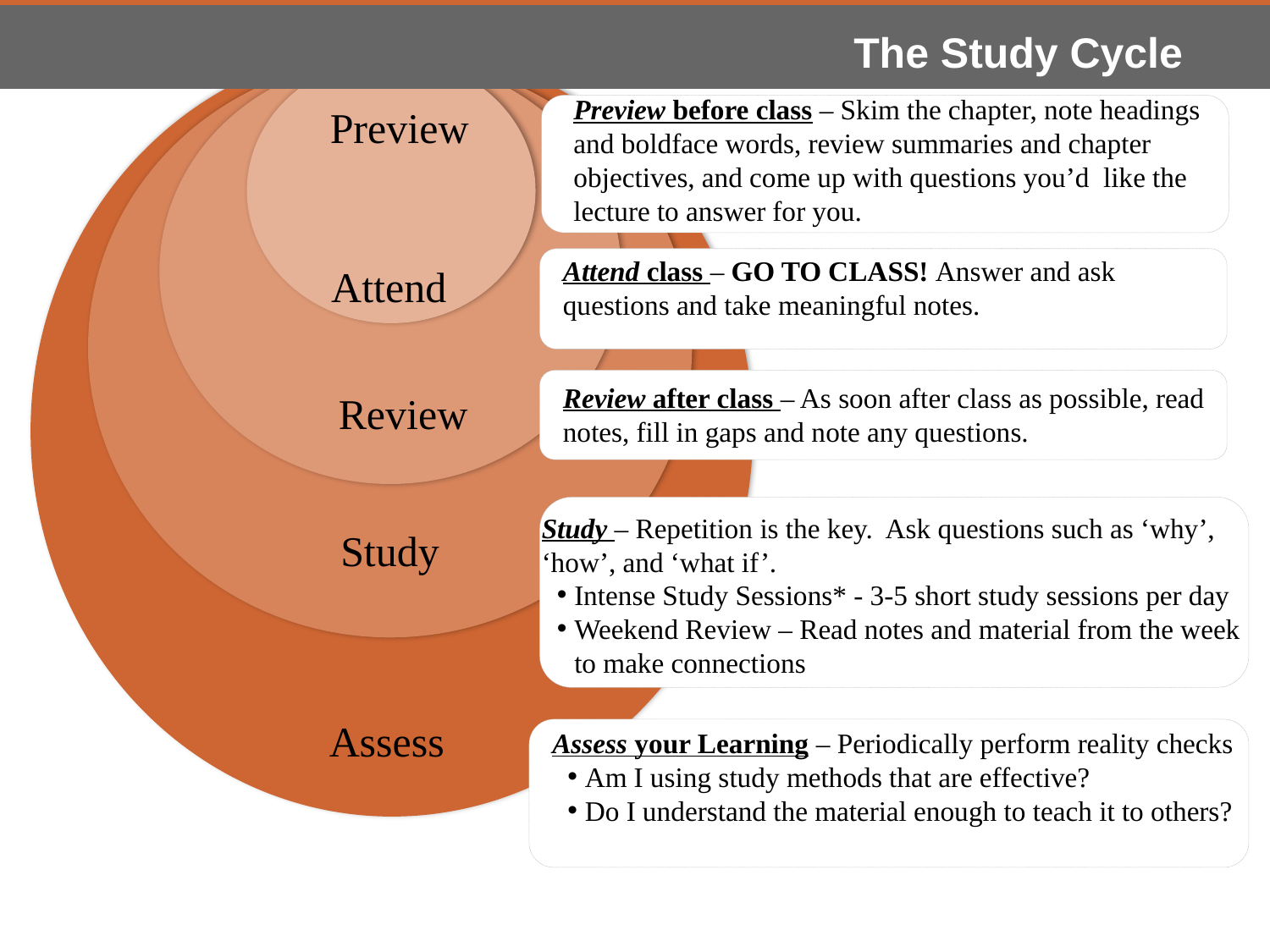

The Study Cycle
4
Reflect
3
Review

Preview before class – Skim the chapter, note headings and boldface words, review summaries and chapter objectives, and come up with questions you’d  like the lecture to answer for you.
Preview

4
Reflect
Attend class – GO TO CLASS! Answer and ask questions and take meaningful notes.

Attend

Review after class – As soon after class as possible, read notes, fill in gaps and note any questions.
Review

Study – Repetition is the key.  Ask questions such as ‘why’, ‘how’, and ‘what if’.
Intense Study Sessions* - 3-5 short study sessions per day
Weekend Review – Read notes and material from the week to make connections
Study
Assess

Assess your Learning – Periodically perform reality checks
Am I using study methods that are effective?
Do I understand the material enough to teach it to others?